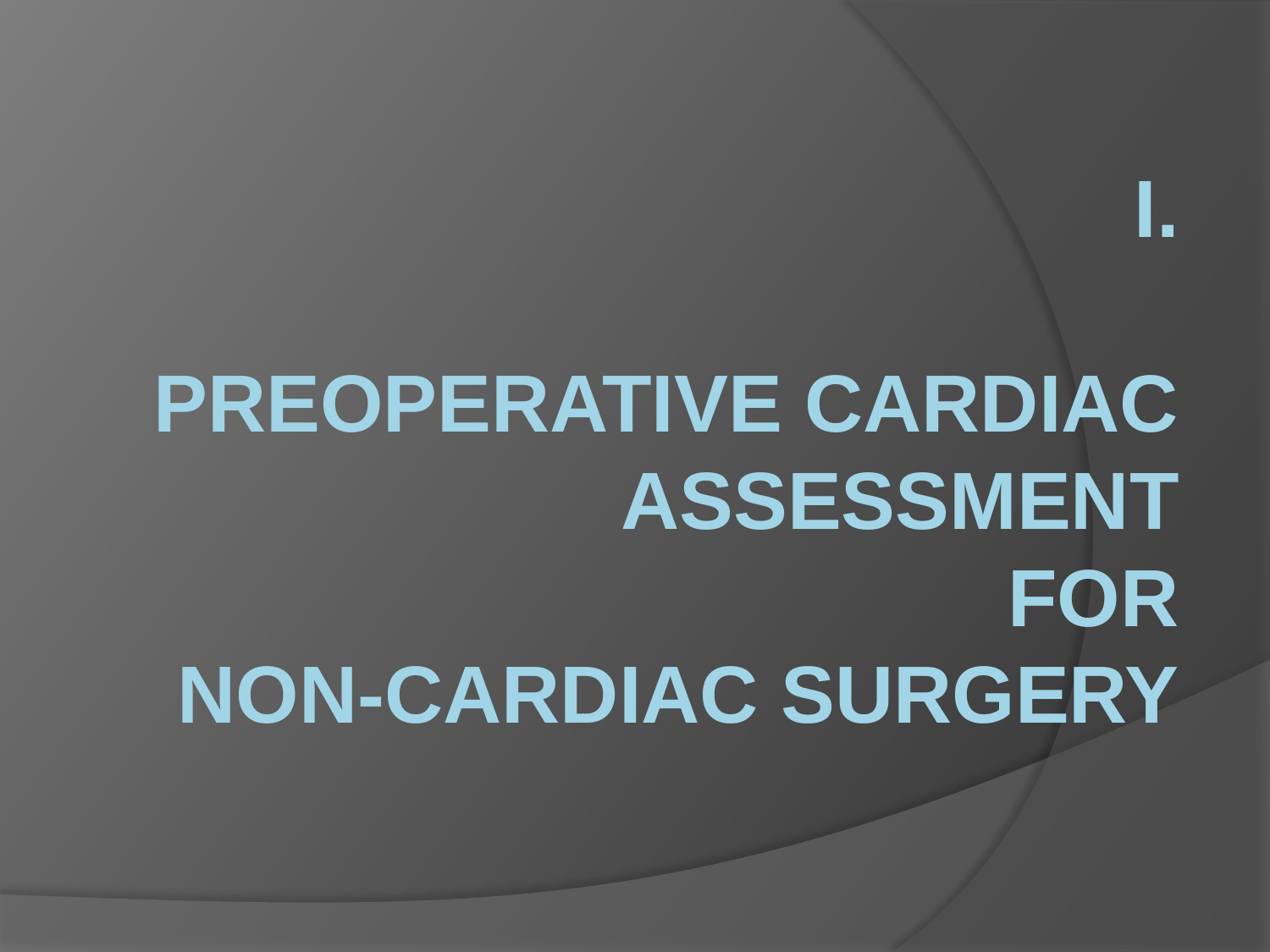

# I. Preoperative Cardiac Assessment For Non-Cardiac Surgery